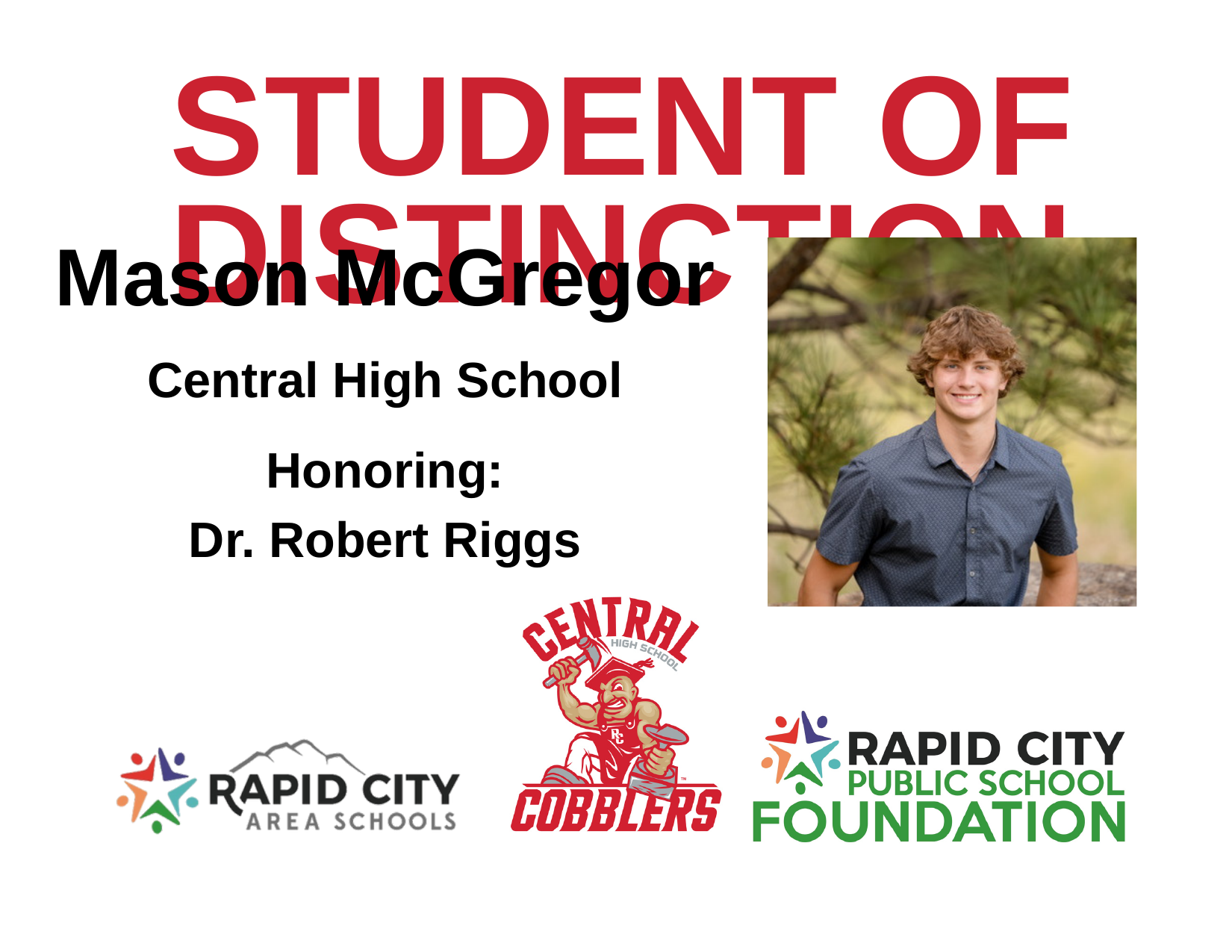

STUDENT OF DISTINCTION
Mason McGregor
Central High School
Honoring:
Dr. Robert Riggs